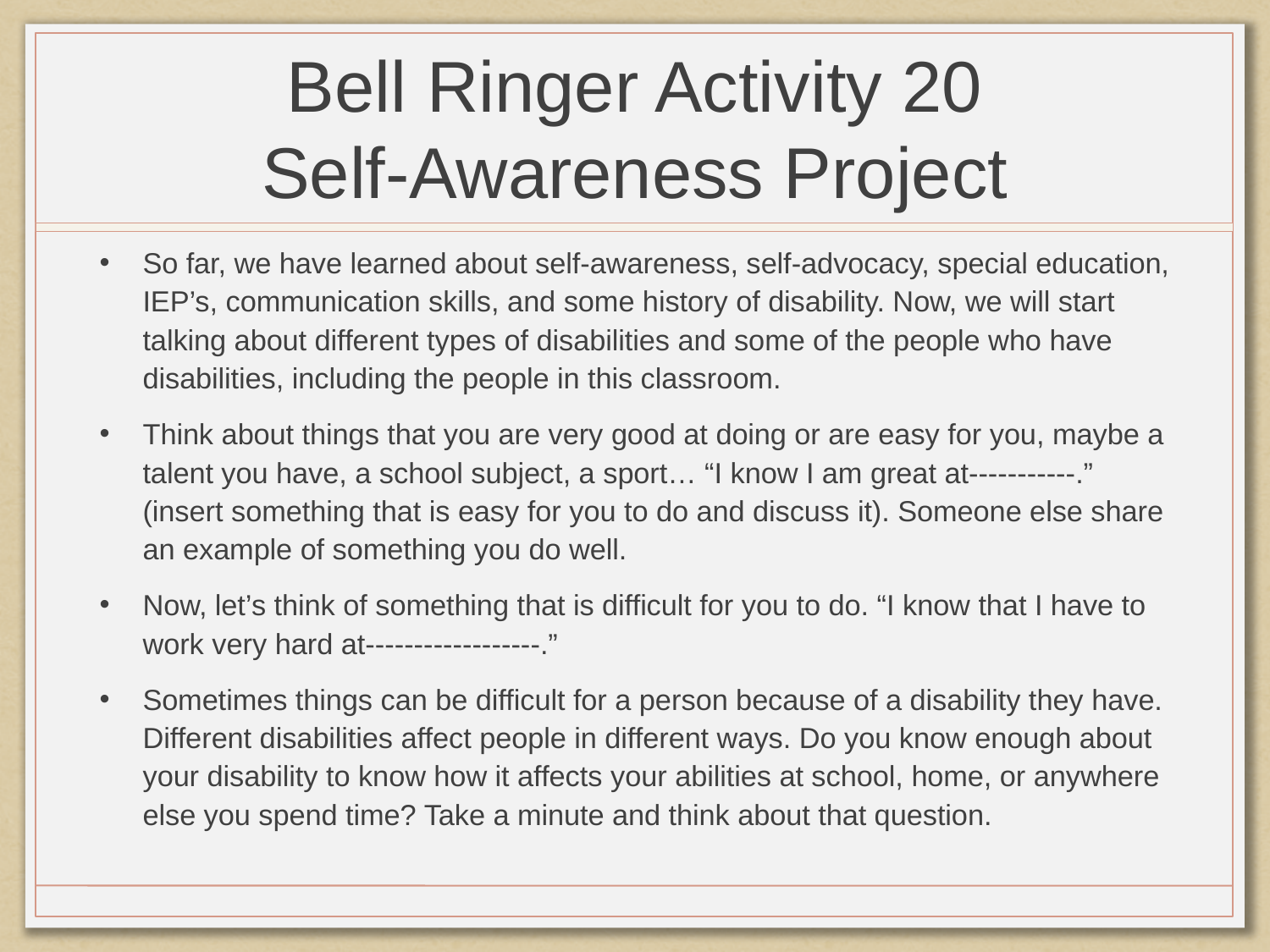

# Bell Ringer Activity 20 Self-Awareness Project
So far, we have learned about self-awareness, self-advocacy, special education, IEP’s, communication skills, and some history of disability. Now, we will start talking about different types of disabilities and some of the people who have disabilities, including the people in this classroom.
Think about things that you are very good at doing or are easy for you, maybe a talent you have, a school subject, a sport… “I know I am great at-----------.” (insert something that is easy for you to do and discuss it). Someone else share an example of something you do well.
Now, let’s think of something that is difficult for you to do. “I know that I have to work very hard at------------------.”
Sometimes things can be difficult for a person because of a disability they have. Different disabilities affect people in different ways. Do you know enough about your disability to know how it affects your abilities at school, home, or anywhere else you spend time? Take a minute and think about that question.